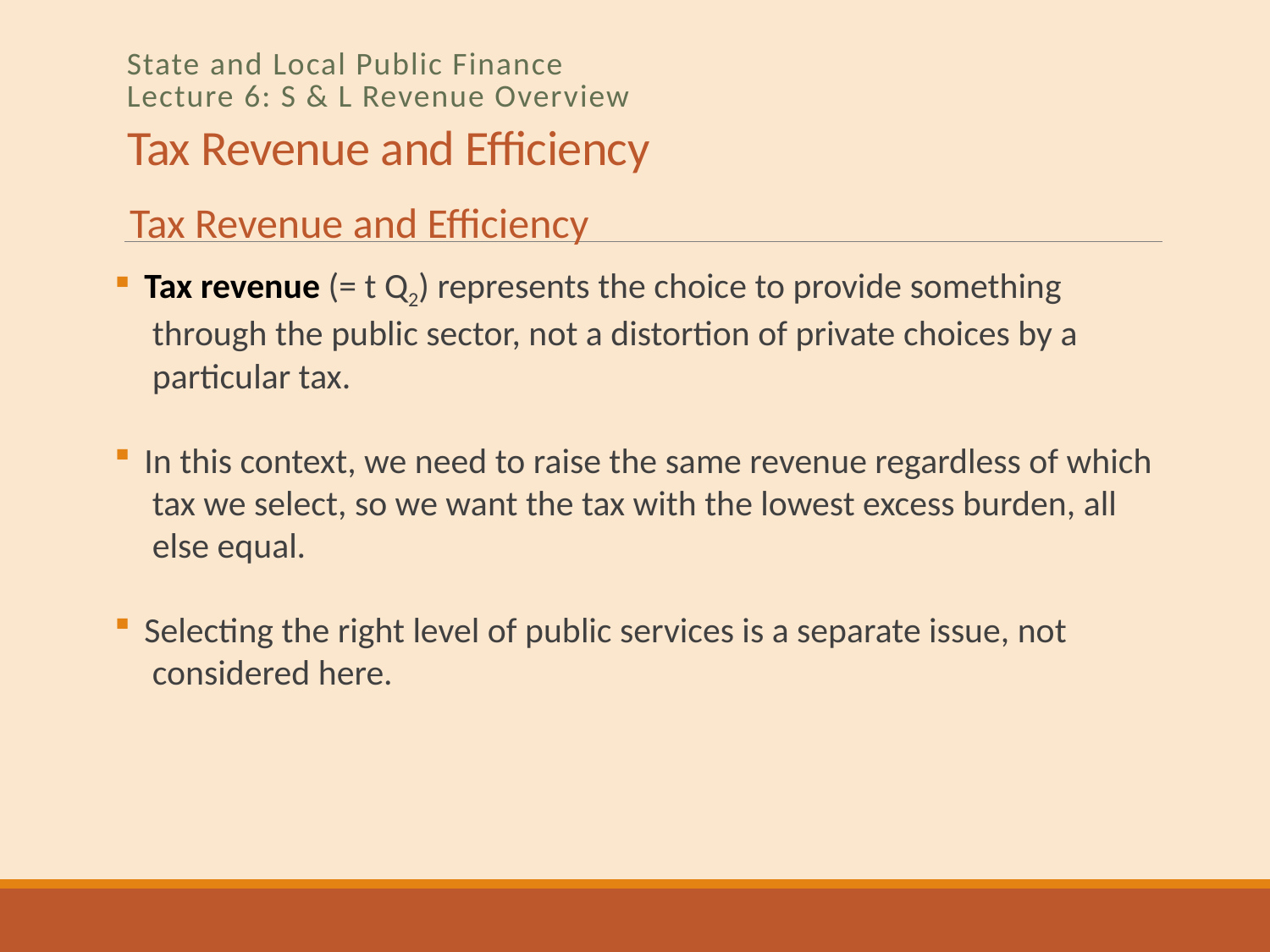

# Tax Revenue and Efficiency
State and Local Public Finance
Lecture 6: S & L Revenue Overview
Tax Revenue and Efficiency
Tax revenue (= t Q2) represents the choice to provide something
 through the public sector, not a distortion of private choices by a
 particular tax.
In this context, we need to raise the same revenue regardless of which
 tax we select, so we want the tax with the lowest excess burden, all
 else equal.
Selecting the right level of public services is a separate issue, not
 considered here.